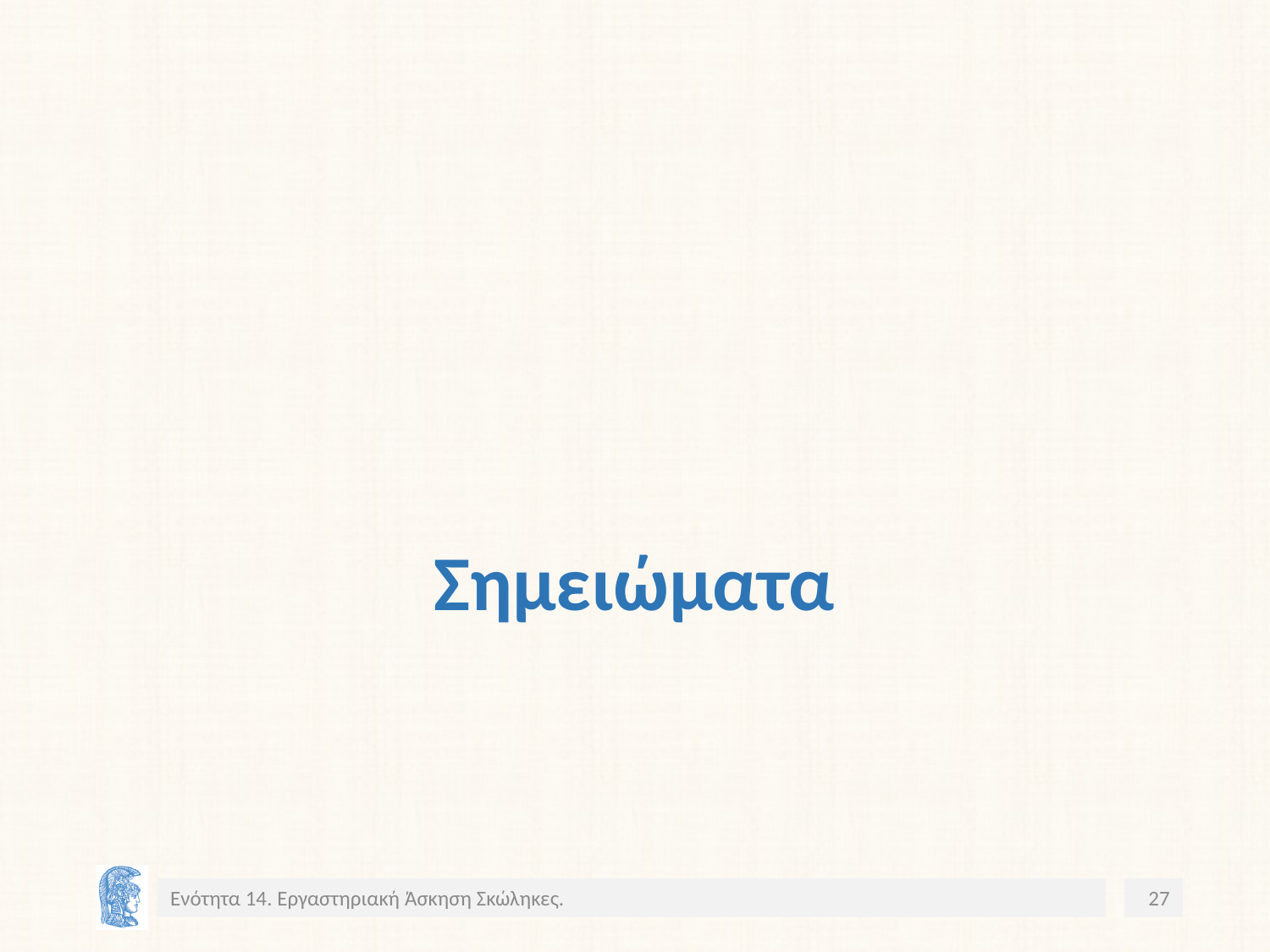

# Σημειώματα

Ενότητα 14. Εργαστηριακή Άσκηση Σκώληκες.
27